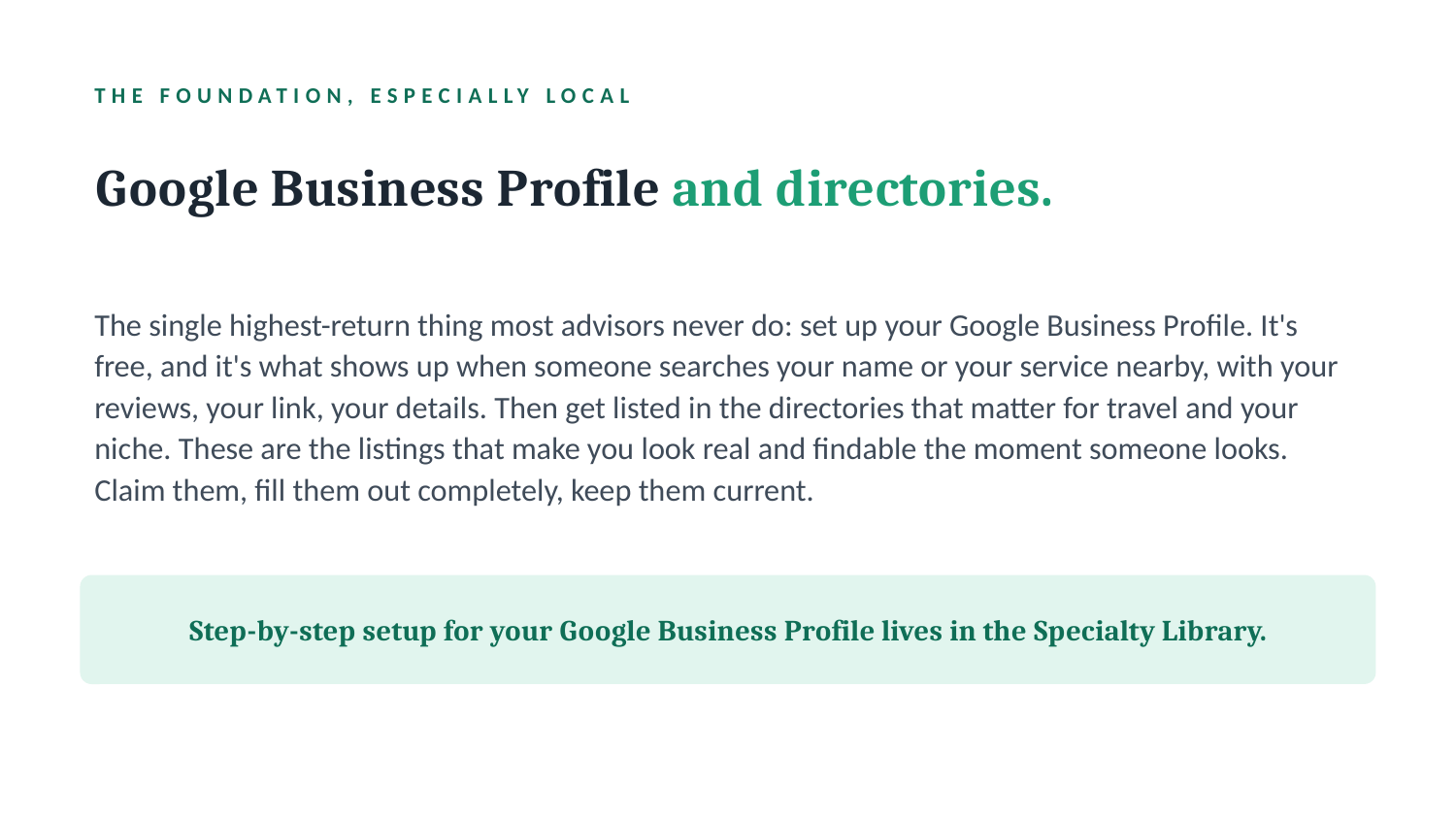

THE FOUNDATION, ESPECIALLY LOCAL
Google Business Profile and directories.
The single highest-return thing most advisors never do: set up your Google Business Profile. It's free, and it's what shows up when someone searches your name or your service nearby, with your reviews, your link, your details. Then get listed in the directories that matter for travel and your niche. These are the listings that make you look real and findable the moment someone looks. Claim them, fill them out completely, keep them current.

Step-by-step setup for your Google Business Profile lives in the Specialty Library.